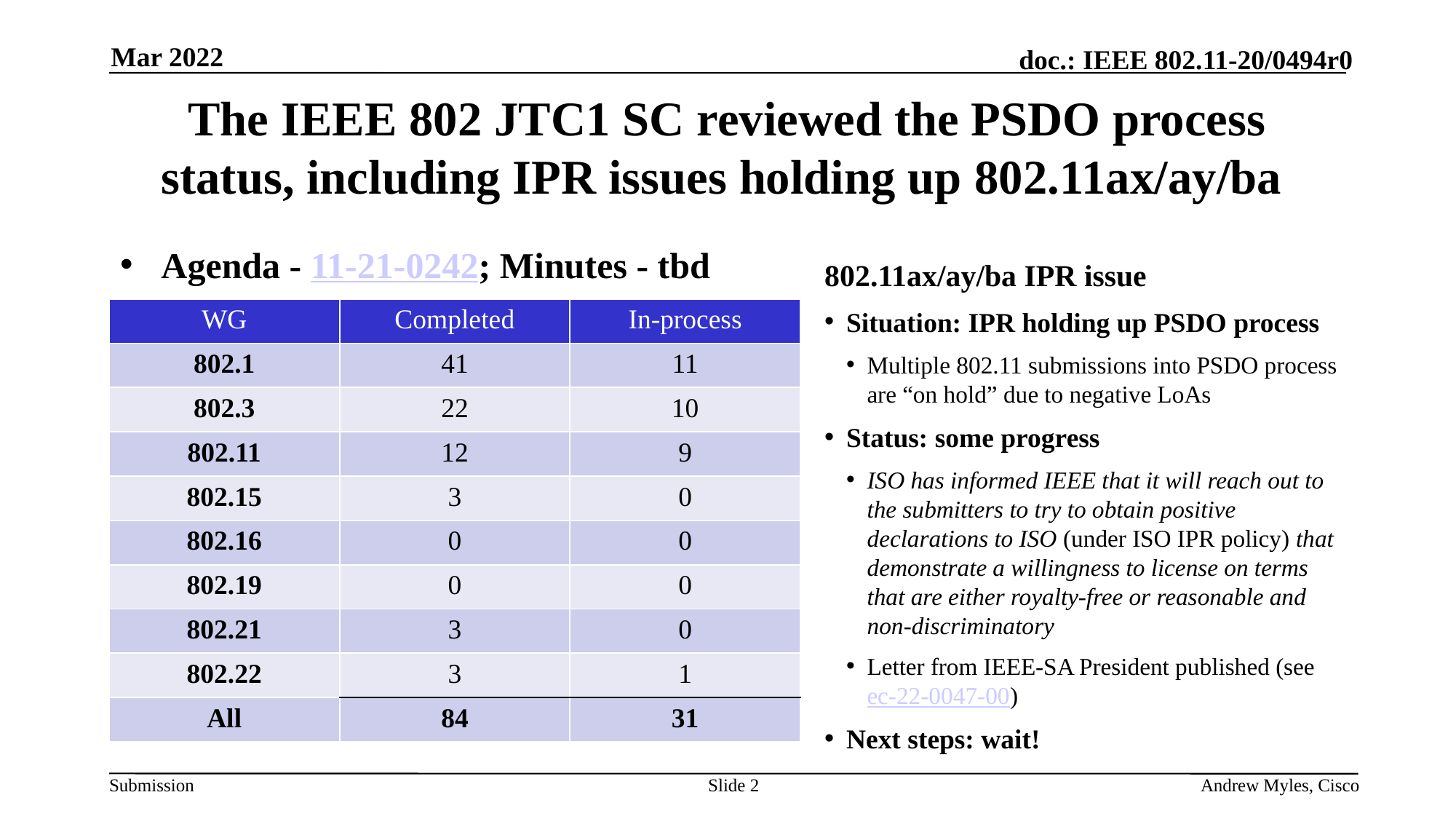

Mar 2022
# The IEEE 802 JTC1 SC reviewed the PSDO process status, including IPR issues holding up 802.11ax/ay/ba
Agenda - 11-21-0242; Minutes - tbd

802.11ax/ay/ba IPR issue
Situation: IPR holding up PSDO process
Multiple 802.11 submissions into PSDO process are “on hold” due to negative LoAs
Status: some progress
ISO has informed IEEE that it will reach out to the submitters to try to obtain positive declarations to ISO (under ISO IPR policy) that demonstrate a willingness to license on terms that are either royalty-free or reasonable and non-discriminatory
Letter from IEEE-SA President published (see ec-22-0047-00)
Next steps: wait!
| WG | Completed | In-process |
| --- | --- | --- |
| 802.1 | 41 | 11 |
| 802.3 | 22 | 10 |
| 802.11 | 12 | 9 |
| 802.15 | 3 | 0 |
| 802.16 | 0 | 0 |
| 802.19 | 0 | 0 |
| 802.21 | 3 | 0 |
| 802.22 | 3 | 1 |
| All | 84 | 31 |
Slide 2
Andrew Myles, Cisco